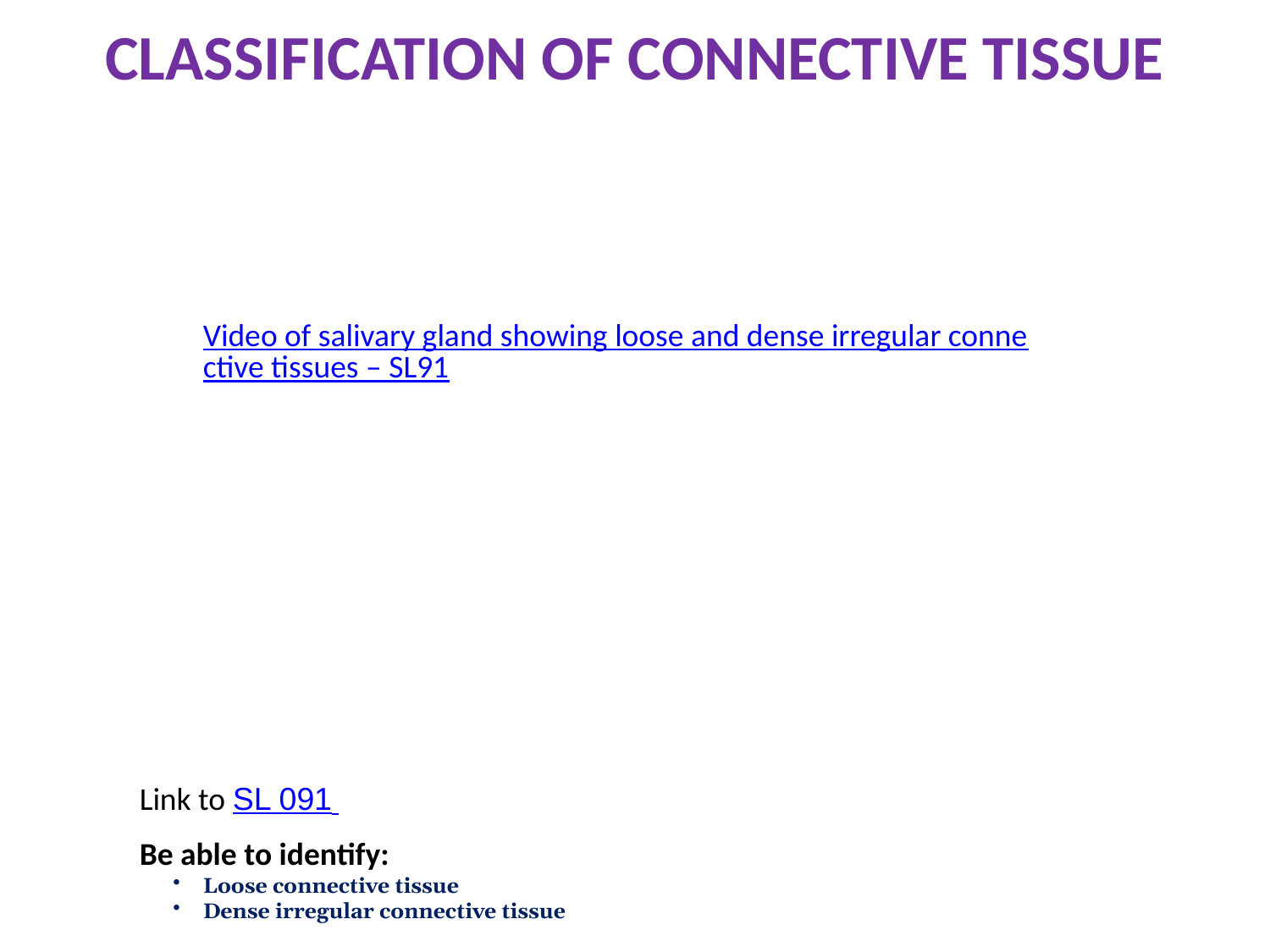

CLASSIFICATION OF CONNECTIVE TISSUE
Video of salivary gland showing loose and dense irregular connective tissues – SL91
Link to SL 091

Be able to identify:
Loose connective tissue
Dense irregular connective tissue